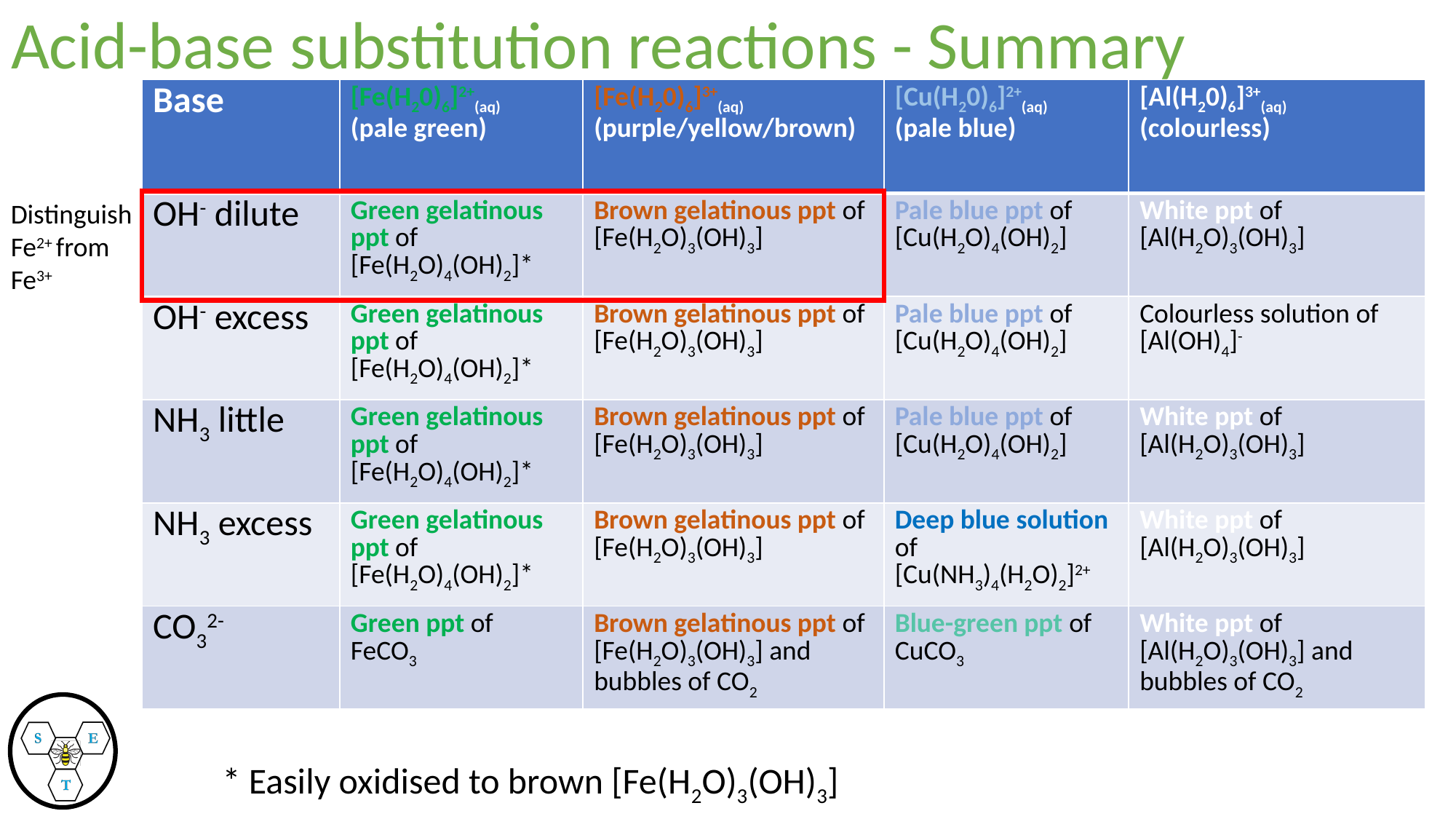

# Acid-base substitution reactions - Summary
| Base | [Fe(H20)6]2+(aq) (pale green) | [Fe(H20)6]3+(aq) (purple/yellow/brown) | [Cu(H20)6]2+(aq) (pale blue) | [Al(H20)6]3+(aq) (colourless) |
| --- | --- | --- | --- | --- |
| OH- dilute | Green gelatinous ppt of [Fe(H2O)4(OH)2]\* | Brown gelatinous ppt of [Fe(H2O)3(OH)3] | Pale blue ppt of [Cu(H2O)4(OH)2] | White ppt of [Al(H2O)3(OH)3] |
| OH- excess | Green gelatinous ppt of [Fe(H2O)4(OH)2]\* | Brown gelatinous ppt of [Fe(H2O)3(OH)3] | Pale blue ppt of [Cu(H2O)4(OH)2] | Colourless solution of [Al(OH)4]- |
| NH3 little | Green gelatinous ppt of [Fe(H2O)4(OH)2]\* | Brown gelatinous ppt of [Fe(H2O)3(OH)3] | Pale blue ppt of [Cu(H2O)4(OH)2] | White ppt of [Al(H2O)3(OH)3] |
| NH3 excess | Green gelatinous ppt of [Fe(H2O)4(OH)2]\* | Brown gelatinous ppt of [Fe(H2O)3(OH)3] | Deep blue solution of [Cu(NH3)4(H2O)2]2+ | White ppt of [Al(H2O)3(OH)3] |
| CO32- | Green ppt of FeCO3 | Brown gelatinous ppt of [Fe(H2O)3(OH)3] and bubbles of CO2 | Blue-green ppt of CuCO3 | White ppt of [Al(H2O)3(OH)3] and bubbles of CO2 |
Distinguish Fe2+ from Fe3+

* Easily oxidised to brown [Fe(H2O)3(OH)3]